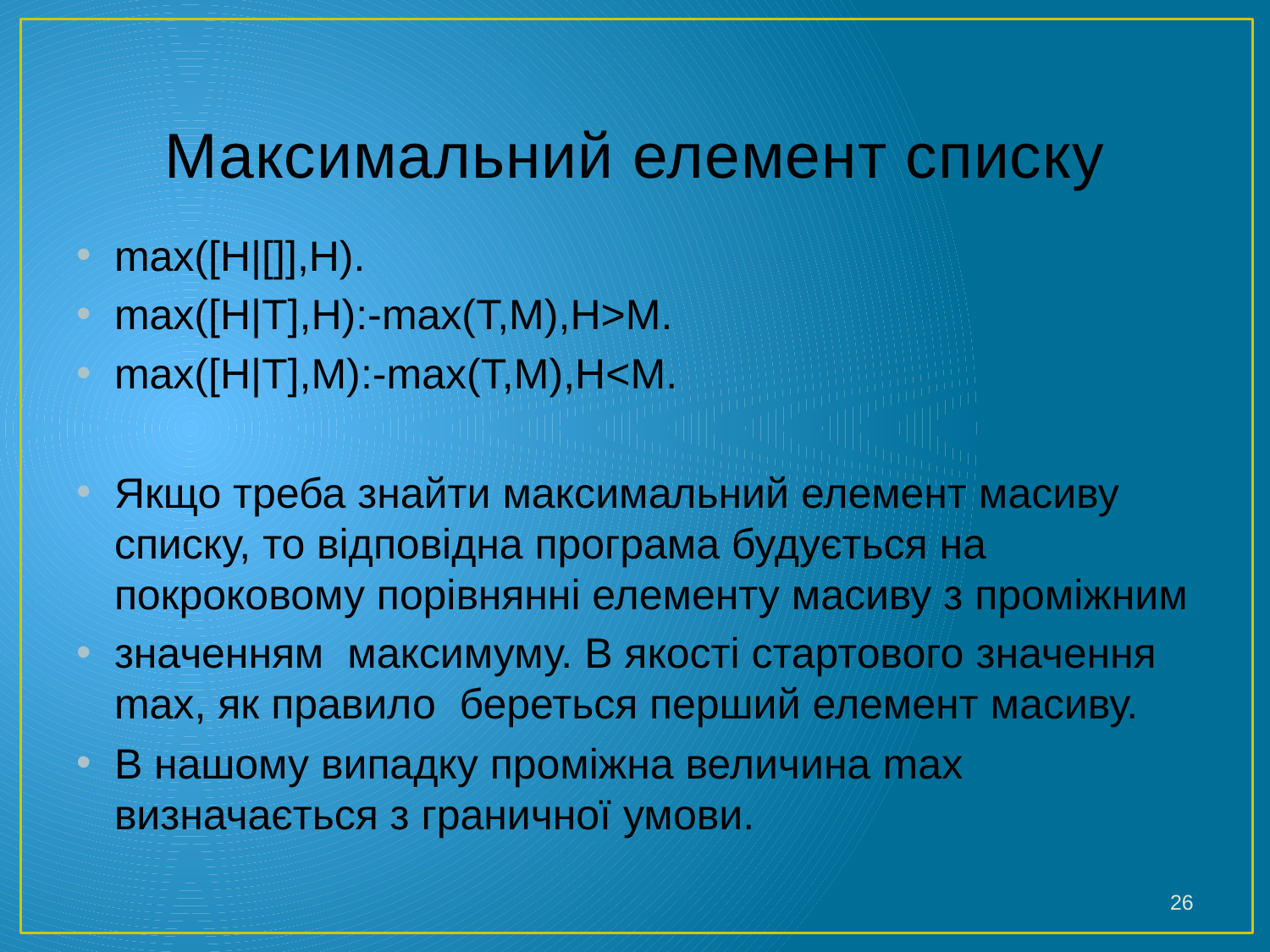

# Максимальний елемент списку
max([H|[]],H).
max([H|T],H):-max(T,M),H>M.
max([H|T],M):-max(T,M),H<M.

Якщо треба знайти максимальний елемент масиву списку, то відповідна програма будується на покроковому порівнянні елементу масиву з проміжним
значенням  максимуму. В якості стартового значення max, як правило  береться перший елемент масиву.
В нашому випадку проміжна величина max визначається з граничної умови.
26